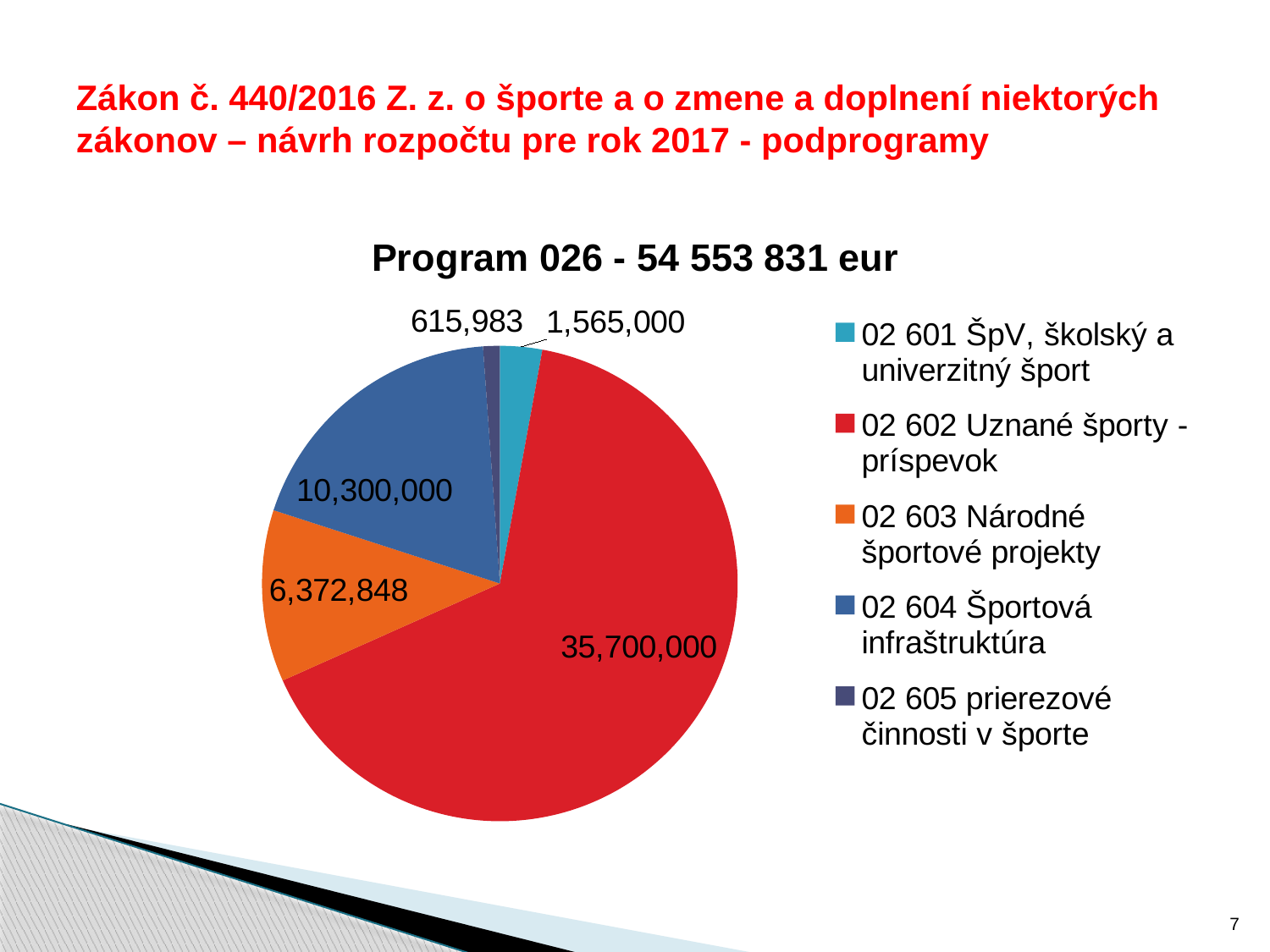

# Zákon č. 440/2016 Z. z. o športe a o zmene a doplnení niektorých zákonov – návrh rozpočtu pre rok 2017 - podprogramy

### Chart:

| Category | Program 026 - 54 553 831 eur |
|---|---|
| 02 601 ŠpV, školský a univerzitný šport | 1565000.0 |
| 02 602 Uznané športy - príspevok | 35700000.0 |
| 02 603 Národné športové projekty | 6372848.0 |
| 02 604 Športová infraštruktúra | 10300000.0 |
| 02 605 prierezové činnosti v športe | 615983.0 |
7